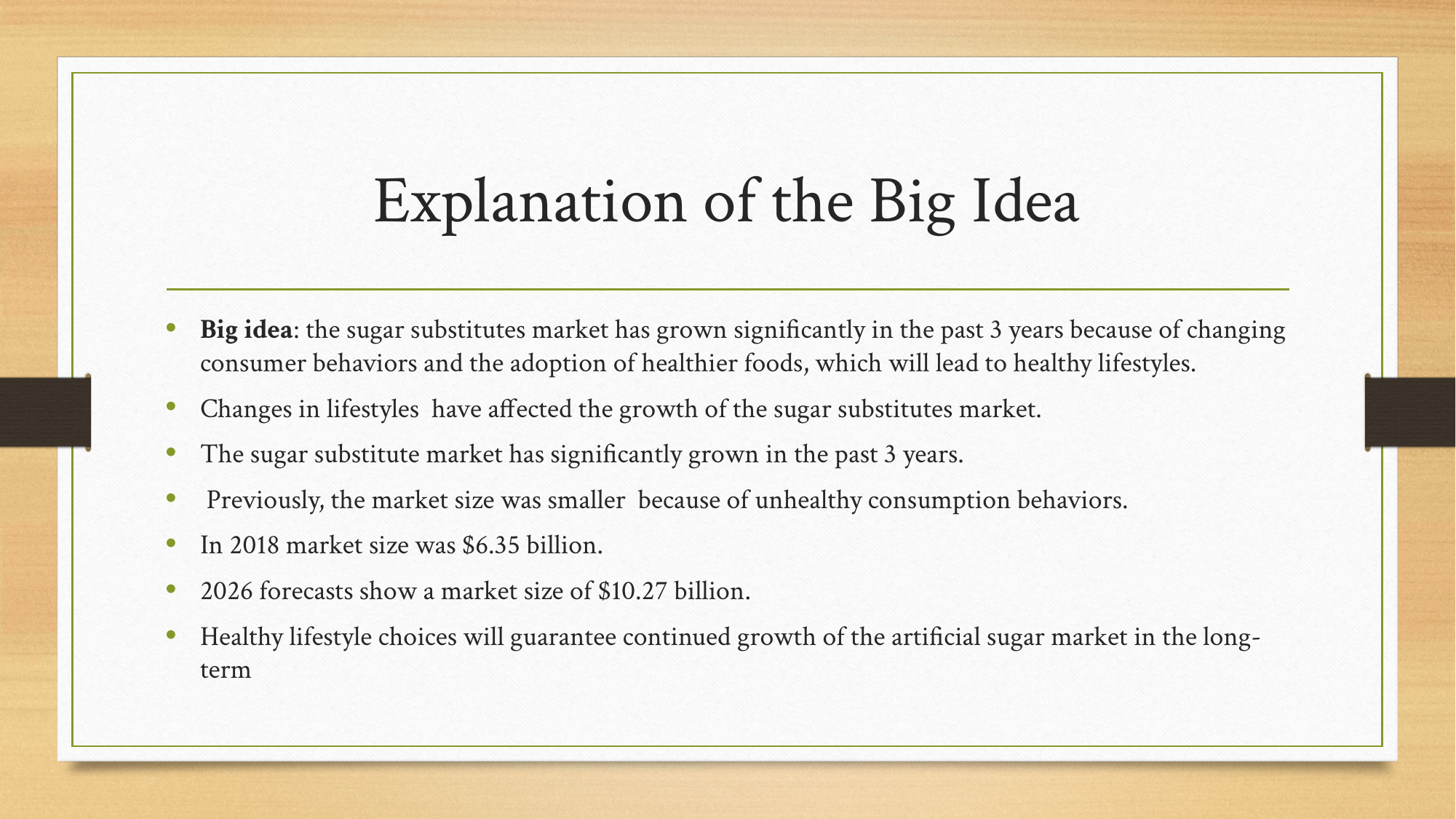

# Explanation of the Big Idea
Big idea: the sugar substitutes market has grown significantly in the past 3 years because of changing consumer behaviors and the adoption of healthier foods, which will lead to healthy lifestyles.
Changes in lifestyles  have affected the growth of the sugar substitutes market.
The sugar substitute market has significantly grown in the past 3 years.
 Previously, the market size was smaller  because of unhealthy consumption behaviors.
In 2018 market size was $6.35 billion.
2026 forecasts show a market size of $10.27 billion.
Healthy lifestyle choices will guarantee continued growth of the artificial sugar market in the long-term